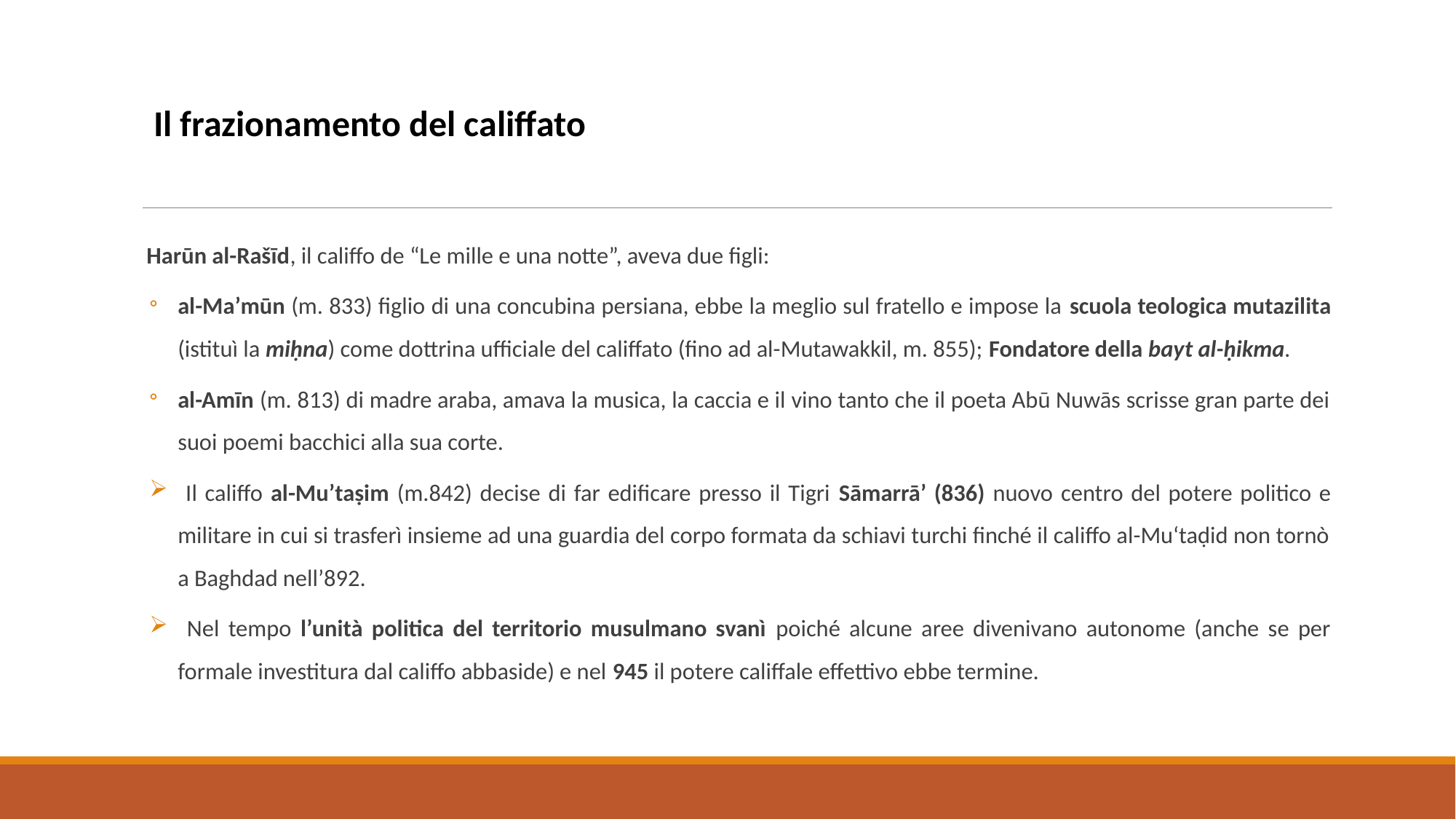

# Il frazionamento del califfato
Harūn al-Rašīd, il califfo de “Le mille e una notte”, aveva due figli:
al-Ma’mūn (m. 833) figlio di una concubina persiana, ebbe la meglio sul fratello e impose la scuola teologica mutazilita (istituì la miḥna) come dottrina ufficiale del califfato (fino ad al-Mutawakkil, m. 855); Fondatore della bayt al-ḥikma.
al-Amīn (m. 813) di madre araba, amava la musica, la caccia e il vino tanto che il poeta Abū Nuwās scrisse gran parte dei suoi poemi bacchici alla sua corte.
 Il califfo al-Mu’taṣim (m.842) decise di far edificare presso il Tigri Sāmarrā’ (836) nuovo centro del potere politico e militare in cui si trasferì insieme ad una guardia del corpo formata da schiavi turchi finché il califfo al-Mu‘taḍid non tornò a Baghdad nell’892.
 Nel tempo l’unità politica del territorio musulmano svanì poiché alcune aree divenivano autonome (anche se per formale investitura dal califfo abbaside) e nel 945 il potere califfale effettivo ebbe termine.